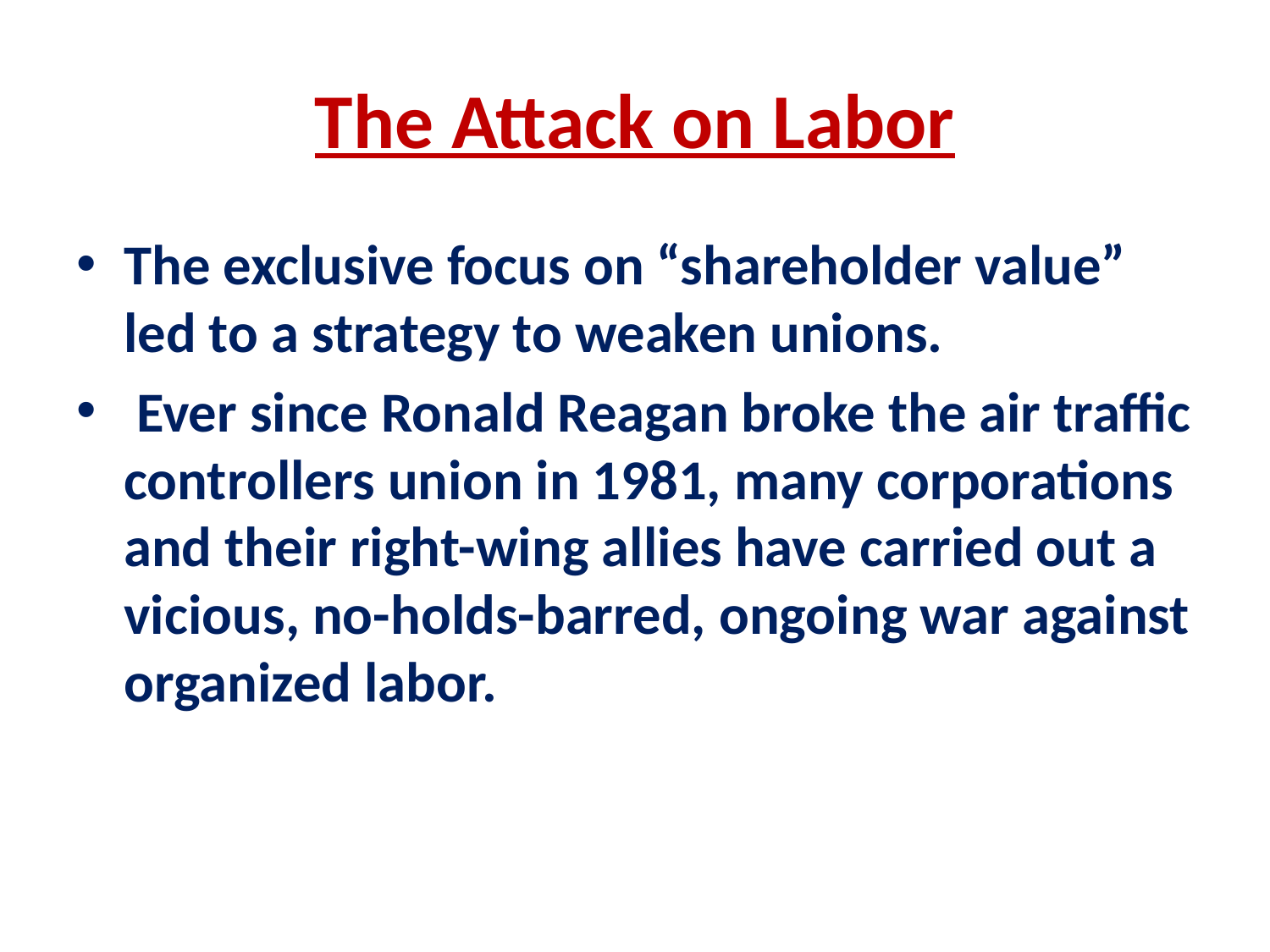

# The Attack on Labor
The exclusive focus on “shareholder value” led to a strategy to weaken unions.
 Ever since Ronald Reagan broke the air traffic controllers union in 1981, many corporations and their right-wing allies have carried out a vicious, no-holds-barred, ongoing war against organized labor.